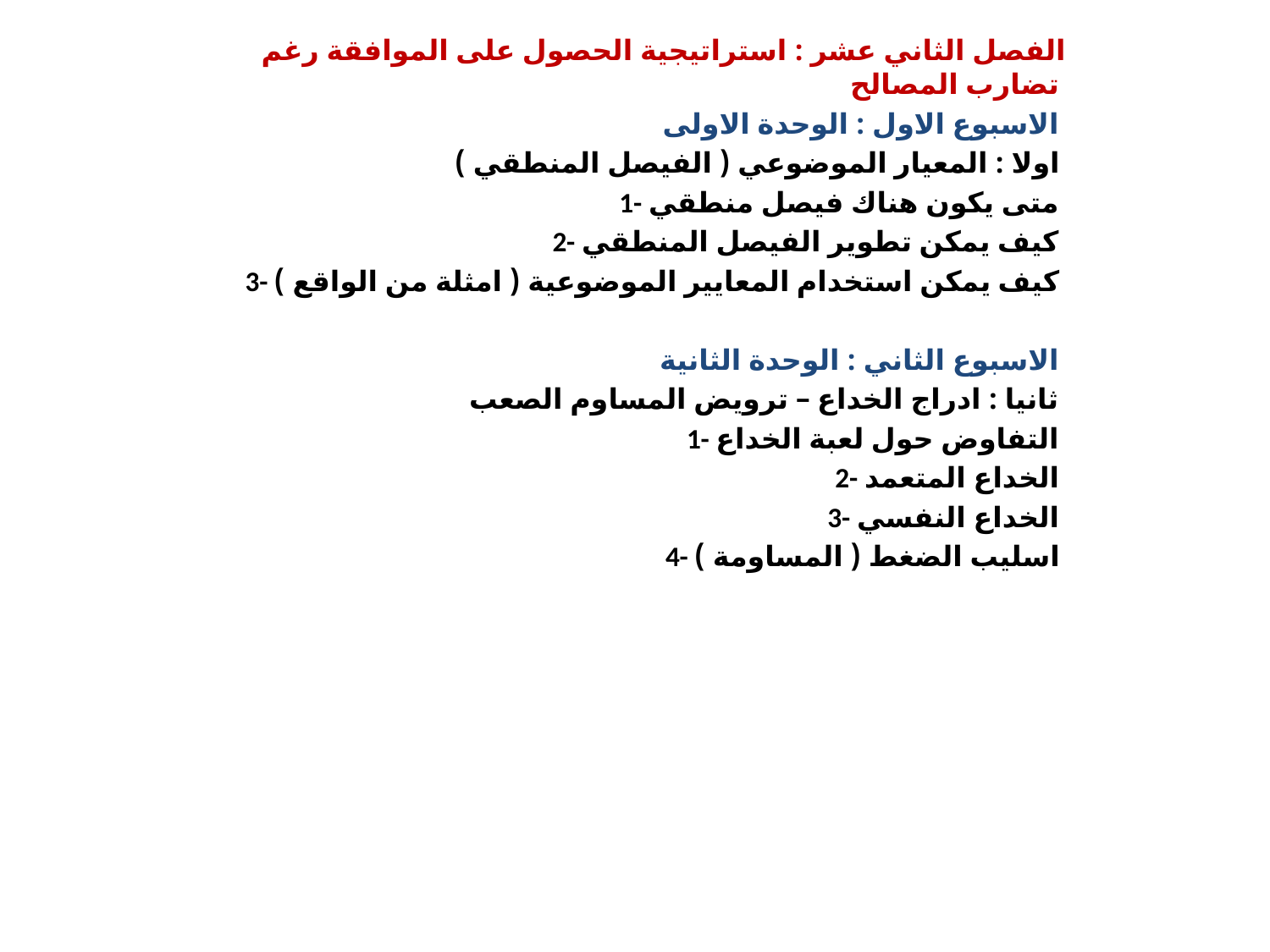

الفصل الثاني عشر : استراتيجية الحصول على الموافقة رغم تضارب المصالح
الاسبوع الاول : الوحدة الاولى
اولا : المعيار الموضوعي ( الفيصل المنطقي )
1- متى يكون هناك فيصل منطقي
2- كيف يمكن تطوير الفيصل المنطقي
3- كيف يمكن استخدام المعايير الموضوعية ( امثلة من الواقع )

الاسبوع الثاني : الوحدة الثانية
ثانيا : ادراج الخداع – ترويض المساوم الصعب
1- التفاوض حول لعبة الخداع
2- الخداع المتعمد
3- الخداع النفسي
4- اسليب الضغط ( المساومة )